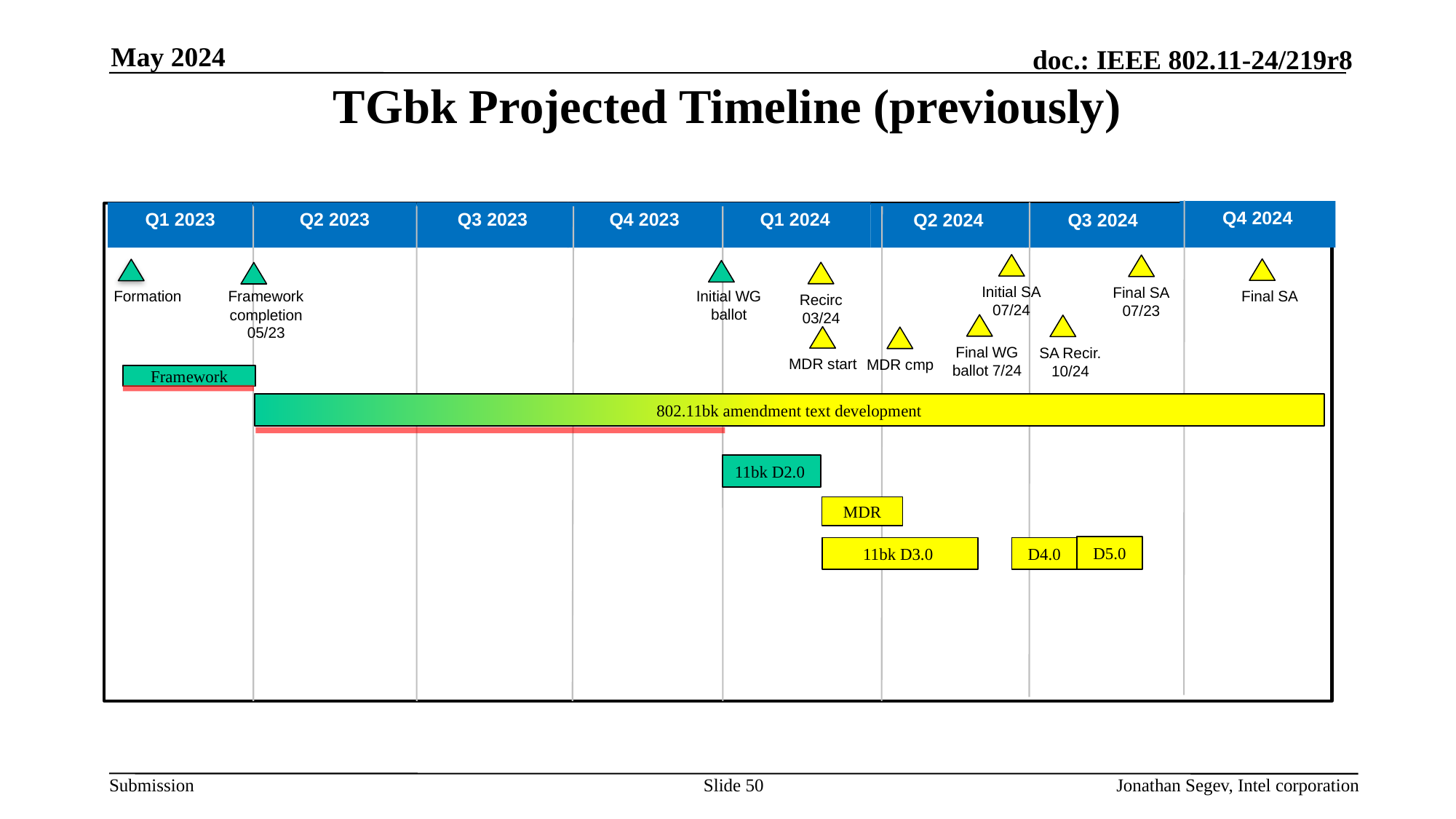

May 2024
# TGbk Projected Timeline (previously)

Q4 2024
Q1 2023
Q2 2023
Q4 2023
Q3 2023
Q1 2024

Q2 2024
Q3 2024

Initial SA
07/24

Final WG ballot 7/24

Final SA
07/23

Recirc 03/24

Formation
Framework completion
05/23
Initial WG ballot
Final SA

MDR start

MDR cmp
SA Recir.
10/24
Framework
802.11bk amendment text development
11bk D2.0
MDR
 D5.0
11bk D3.0
 D4.0
Slide 50
Jonathan Segev, Intel corporation